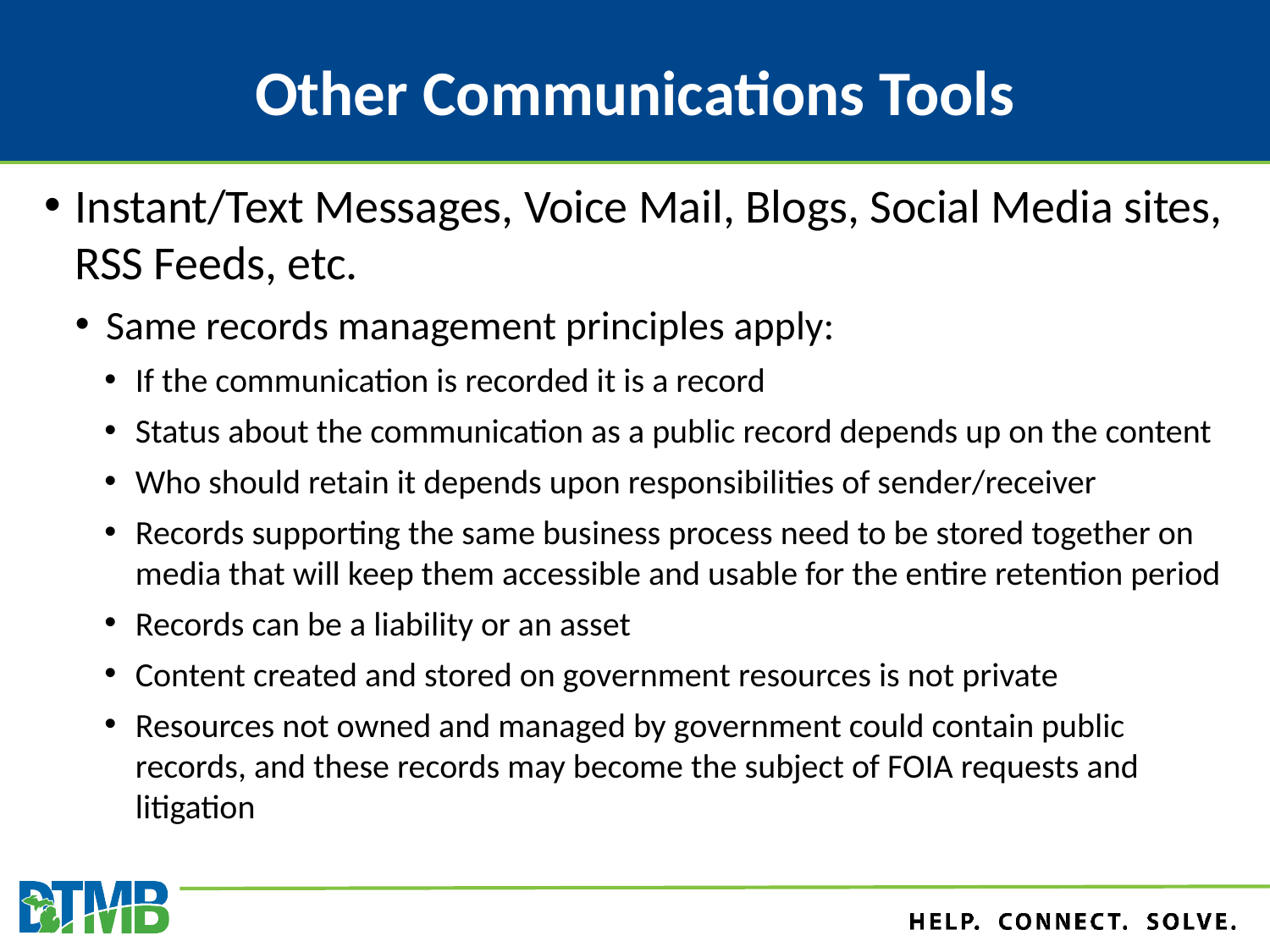

# Other Communications Tools
Instant/Text Messages, Voice Mail, Blogs, Social Media sites, RSS Feeds, etc.
Same records management principles apply:
If the communication is recorded it is a record
Status about the communication as a public record depends up on the content
Who should retain it depends upon responsibilities of sender/receiver
Records supporting the same business process need to be stored together on media that will keep them accessible and usable for the entire retention period
Records can be a liability or an asset
Content created and stored on government resources is not private
Resources not owned and managed by government could contain public records, and these records may become the subject of FOIA requests and litigation